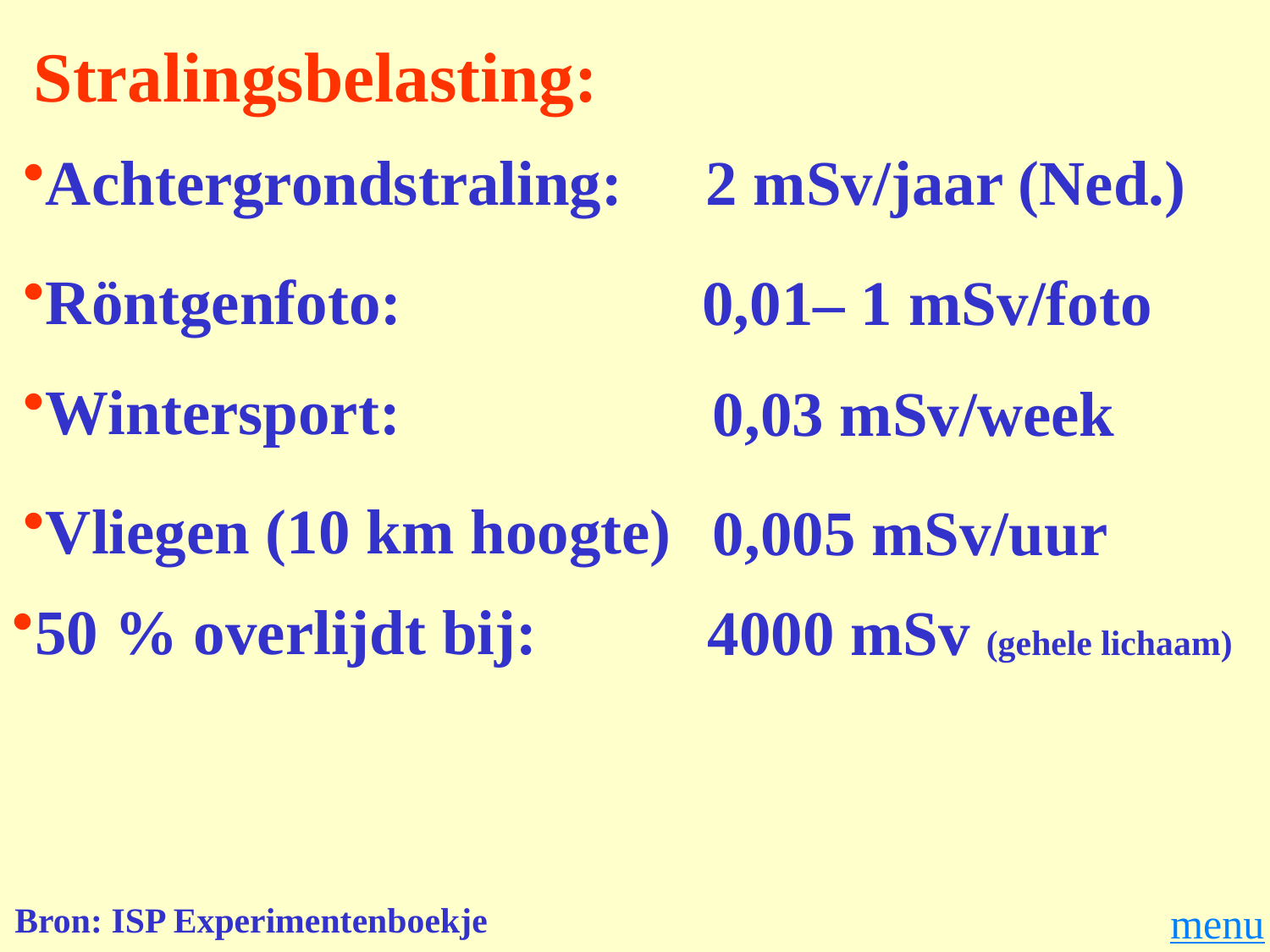

# Stralingsbelasting:
Achtergrondstraling:
2 mSv/jaar (Ned.)
Röntgenfoto:
0,01– 1 mSv/foto
Wintersport:
0,03 mSv/week
Vliegen (10 km hoogte)
0,005 mSv/uur
50 % overlijdt bij:
4000 mSv (gehele lichaam)
Bron: ISP Experimentenboekje
menu